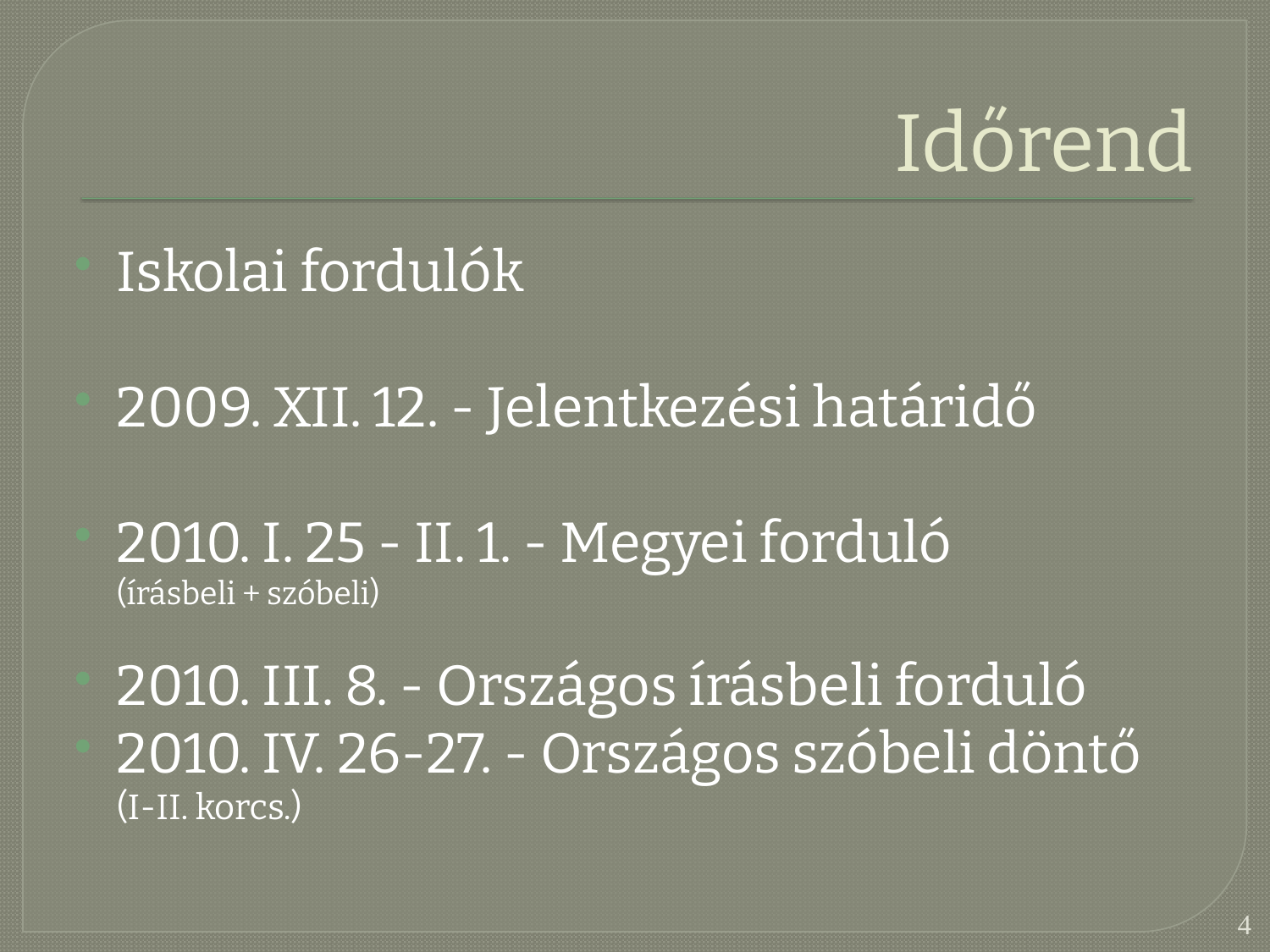

# Időrend
Iskolai fordulók

2009. XII. 12. - Jelentkezési határidő

2010. I. 25 - II. 1. - Megyei forduló
(írásbeli + szóbeli)

2010. III. 8. - Országos írásbeli forduló
2010. IV. 26-27. - Országos szóbeli döntő
(I-II. korcs.)

4